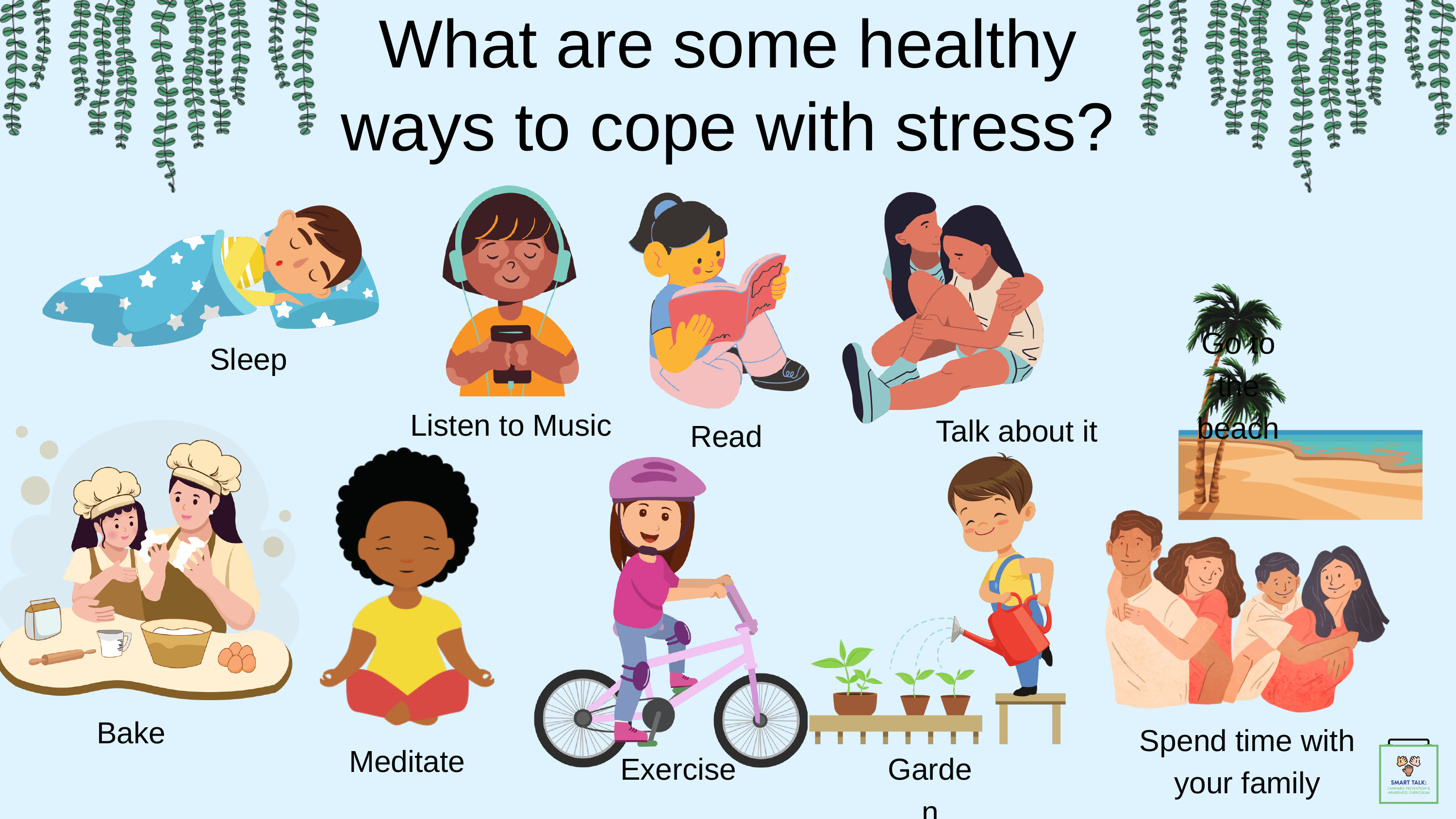

What are some healthy ways to cope with stress?

Go to the beach
Sleep
Listen to Music
Talk about it
Read

Bake
Spend time with your family
Meditate

Exercise
Garden